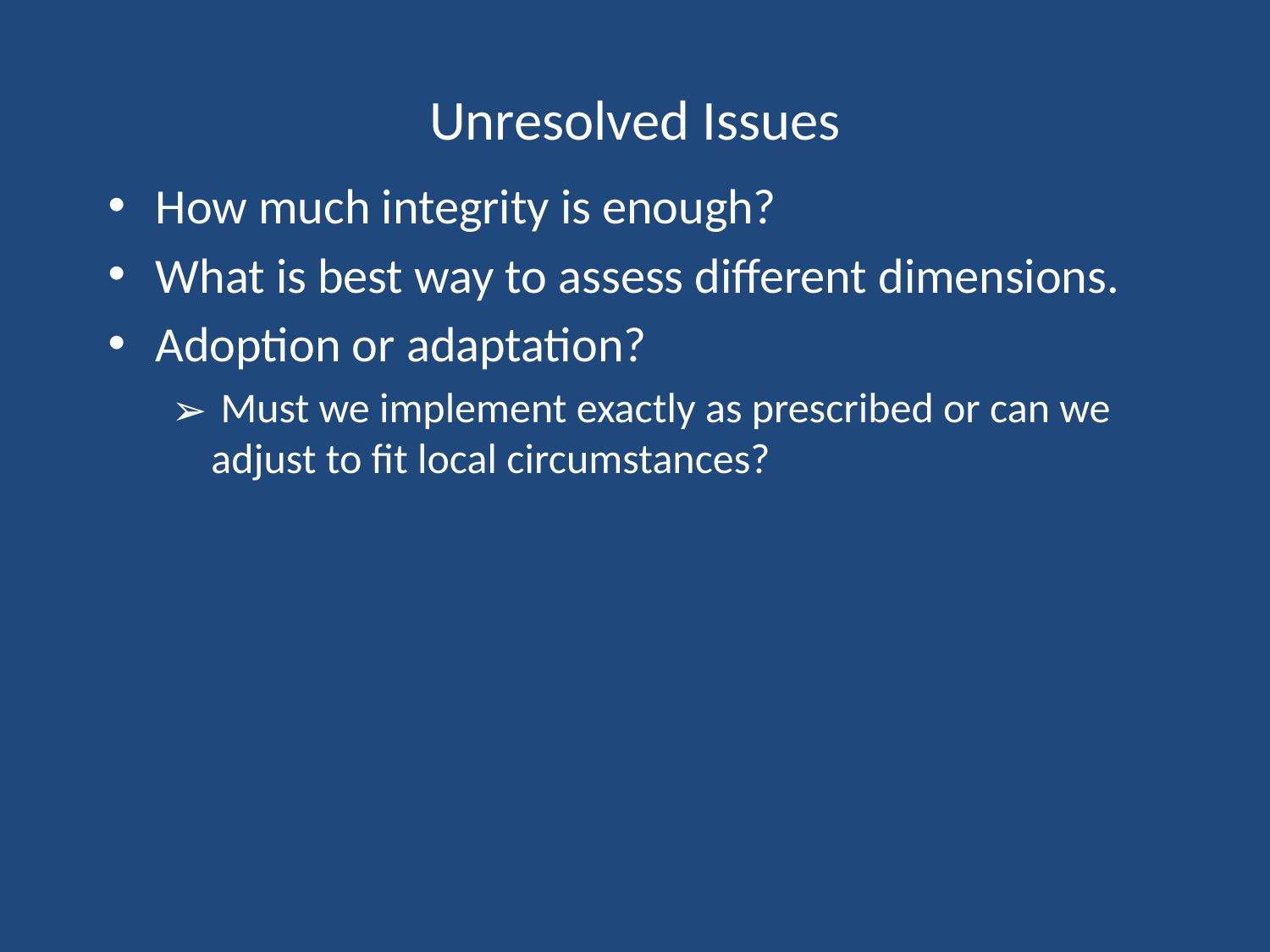

# Unresolved Issues
How much integrity is enough?
What is best way to assess different dimensions.
Adoption or adaptation?
 Must we implement exactly as prescribed or can we adjust to fit local circumstances?